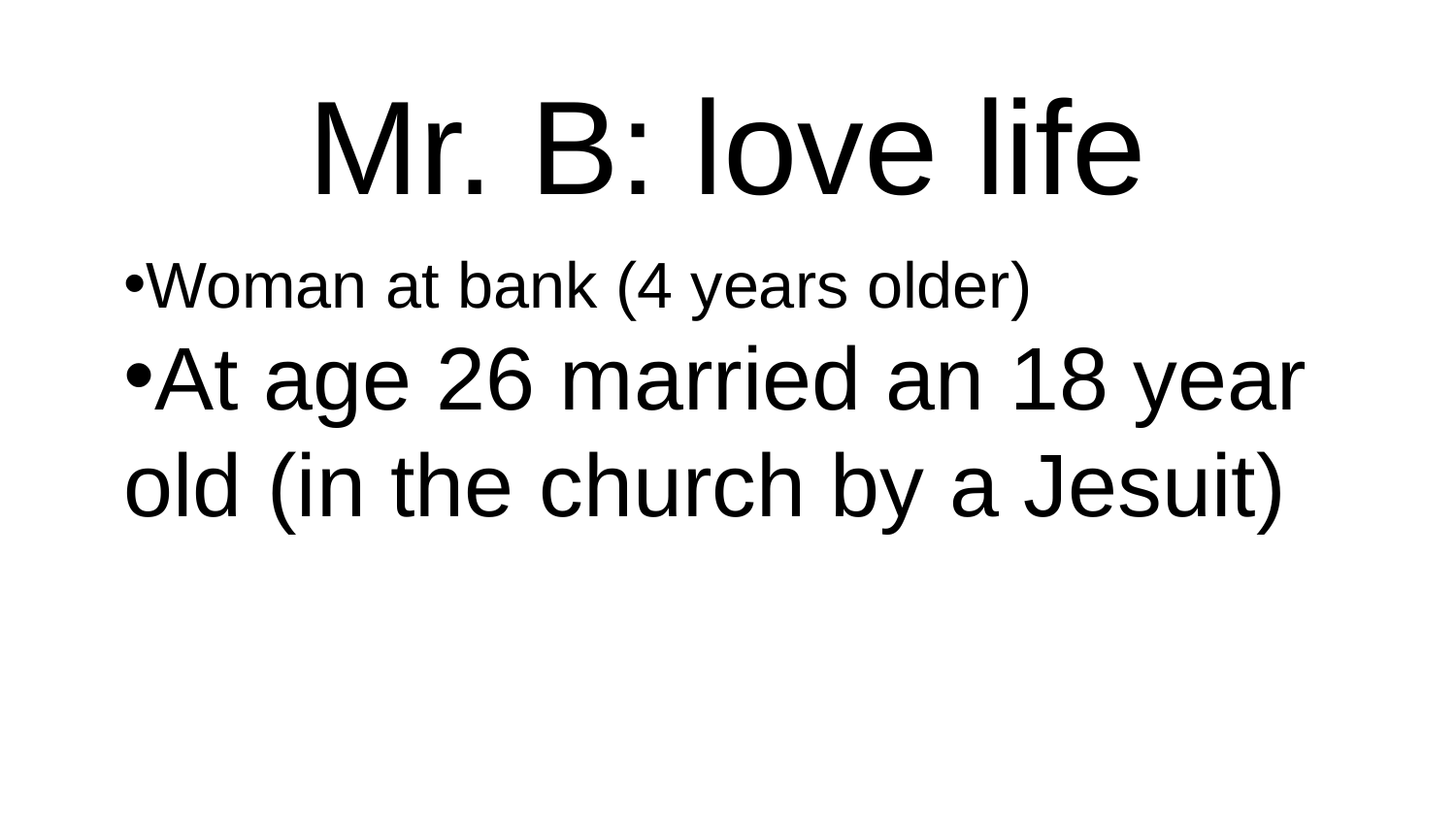

# Mr. B: love life
Woman at bank (4 years older)
At age 26 married an 18 year old (in the church by a Jesuit)